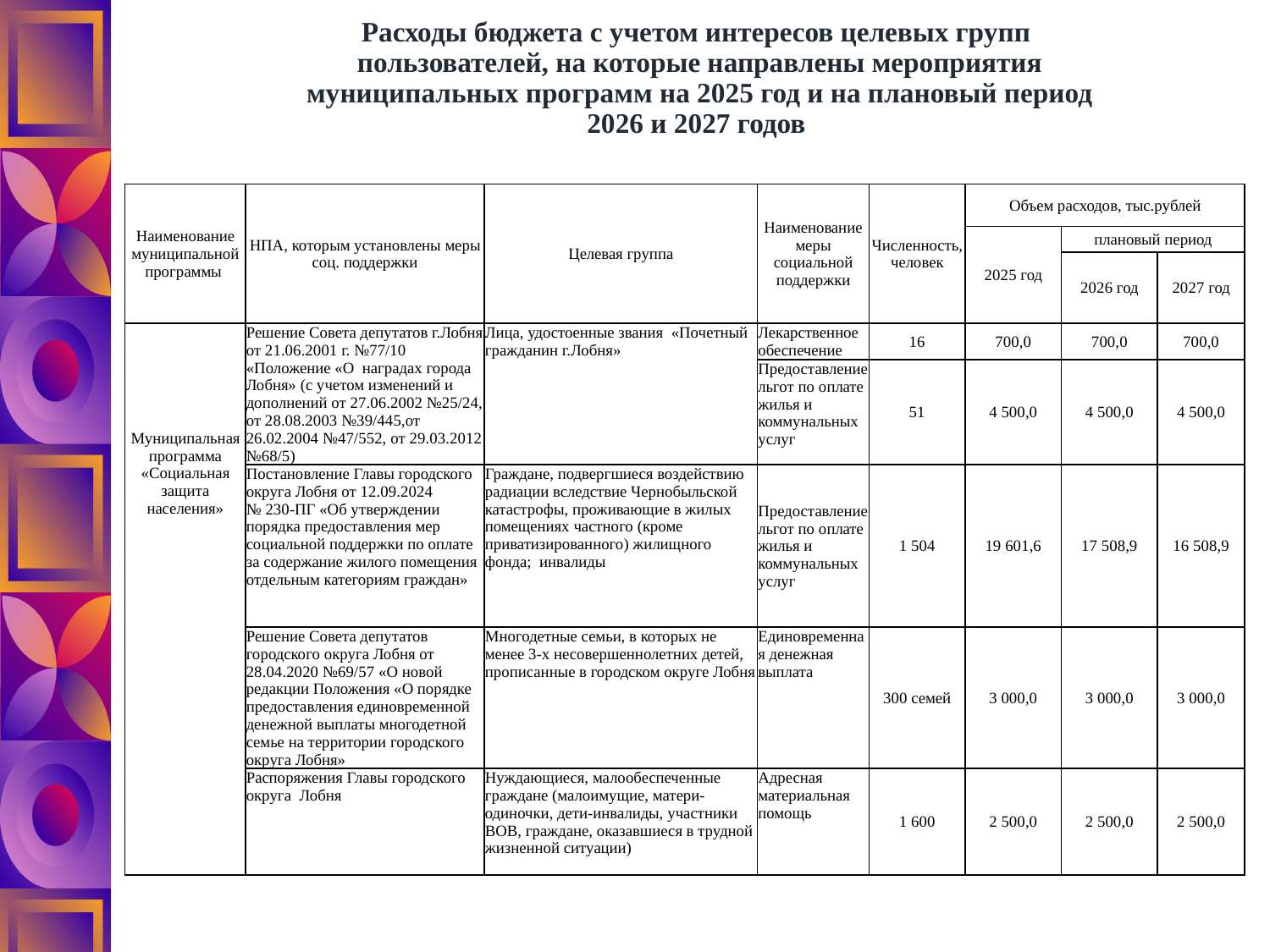

# Расходы бюджета с учетом интересов целевых групп  пользователей, на которые направлены мероприятия муниципальных программ на 2025 год и на плановый период 2026 и 2027 годов
| Наименование муниципальной программы | НПА, которым установлены меры соц. поддержки | Целевая группа | Наименование меры социальной поддержки | Численность, человек | Объем расходов, тыс.рублей |  |  |
| --- | --- | --- | --- | --- | --- | --- | --- |
|  |  |  |  |  | 2025 год | плановый период |  |
|  |  |  |  |  |  | 2026 год | 2027 год |
| Муниципальная программа «Социальная защита населения» | Решение Совета депутатов г.Лобня от 21.06.2001 г. №77/10 «Положение «О наградах города Лобня» (с учетом изменений и дополнений от 27.06.2002 №25/24, от 28.08.2003 №39/445,от 26.02.2004 №47/552, от 29.03.2012 №68/5) | Лица, удостоенные звания «Почетный гражданин г.Лобня» | Лекарственное обеспечение | 16 | 700,0 | 700,0 | 700,0 |
|  |  |  | Предоставление льгот по оплате жилья и коммунальных услуг | 51 | 4 500,0 | 4 500,0 | 4 500,0 |
|  | Постановление Главы городского округа Лобня от 12.09.2024 № 230-ПГ «Об утверждении порядка предоставления мер социальной поддержки по оплате за содержание жилого помещения отдельным категориям граждан» | Граждане, подвергшиеся воздействию радиации вследствие Чернобыльской катастрофы, проживающие в жилых помещениях частного (кроме приватизированного) жилищного фонда; инвалиды | Предоставление льгот по оплате жилья и коммунальных услуг | 1 504 | 19 601,6 | 17 508,9 | 16 508,9 |
|  | Решение Совета депутатов городского округа Лобня от 28.04.2020 №69/57 «О новой редакции Положения «О порядке предоставления единовременной денежной выплаты многодетной семье на территории городского округа Лобня» | Многодетные семьи, в которых не менее 3-х несовершеннолетних детей, прописанные в городском округе Лобня | Единовременная денежная выплата | 300 семей | 3 000,0 | 3 000,0 | 3 000,0 |
|  | Распоряжения Главы городского округа Лобня | Нуждающиеся, малообеспеченные граждане (малоимущие, матери-одиночки, дети-инвалиды, участники ВОВ, граждане, оказавшиеся в трудной жизненной ситуации) | Адресная материальная помощь | 1 600 | 2 500,0 | 2 500,0 | 2 500,0 |